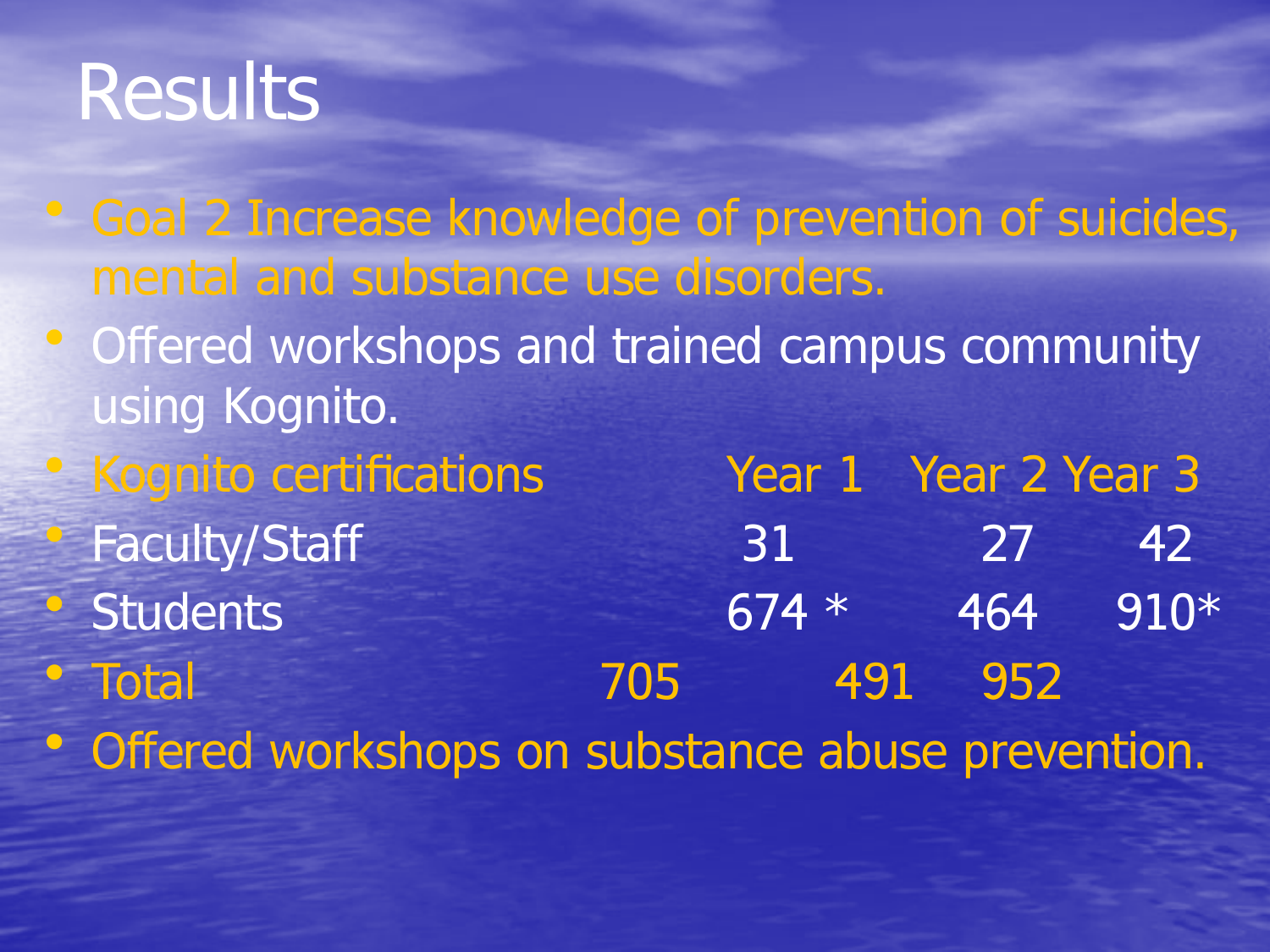

# Results
Goal 2 Increase knowledge of prevention of suicides, mental and substance use disorders.
Offered workshops and trained campus community using Kognito.
Kognito certifications		Year 1   Year 2 Year 3
Faculty/Staff		  	 31 		27	  42
Students				674 *       464     910*
Total				705	       491	952
Offered workshops on substance abuse prevention.